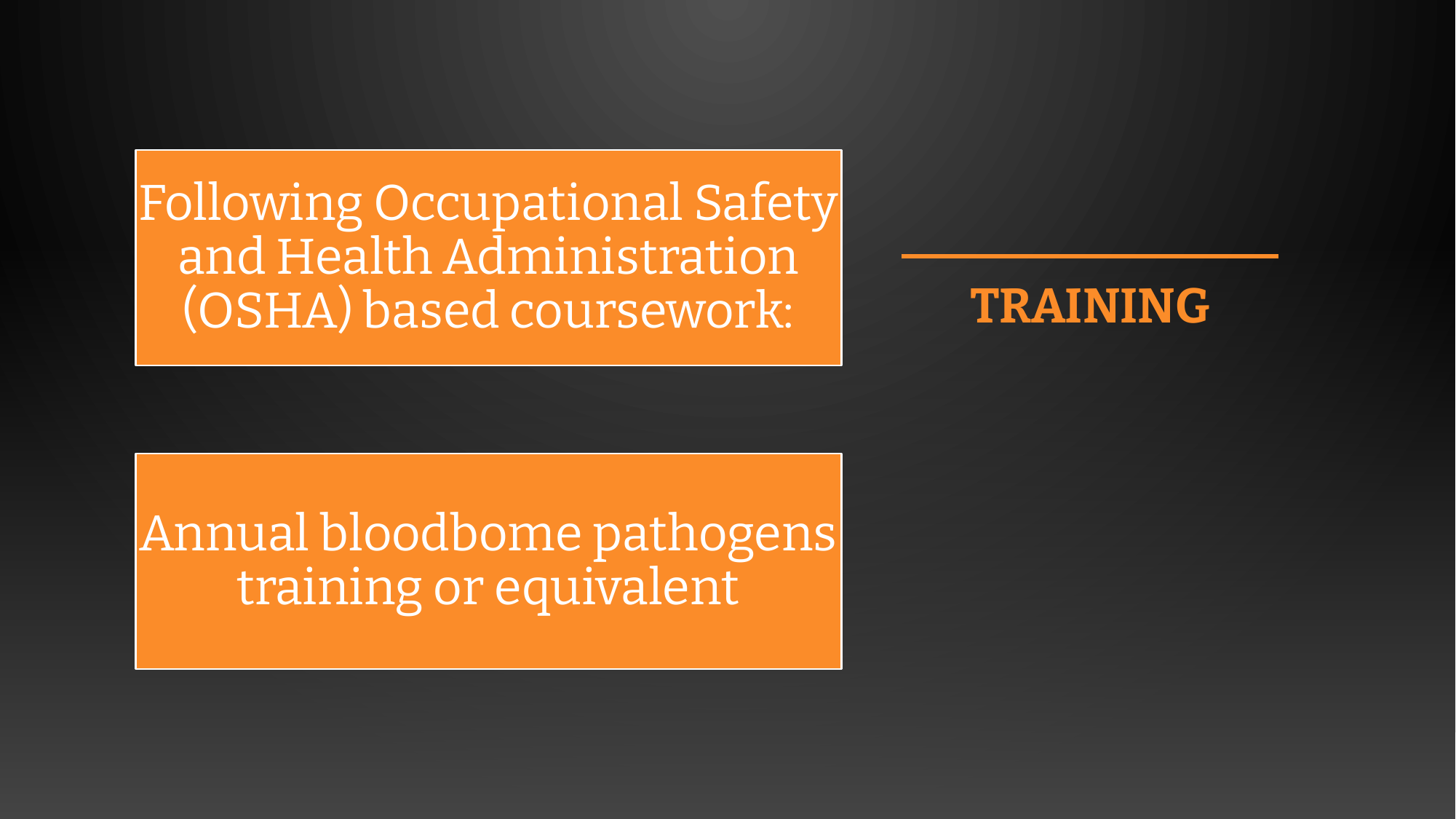

Following Occupational Safety and Health Administration (OSHA) based coursework:
Annual bloodbome pathogens training or equivalent

# TRAINING